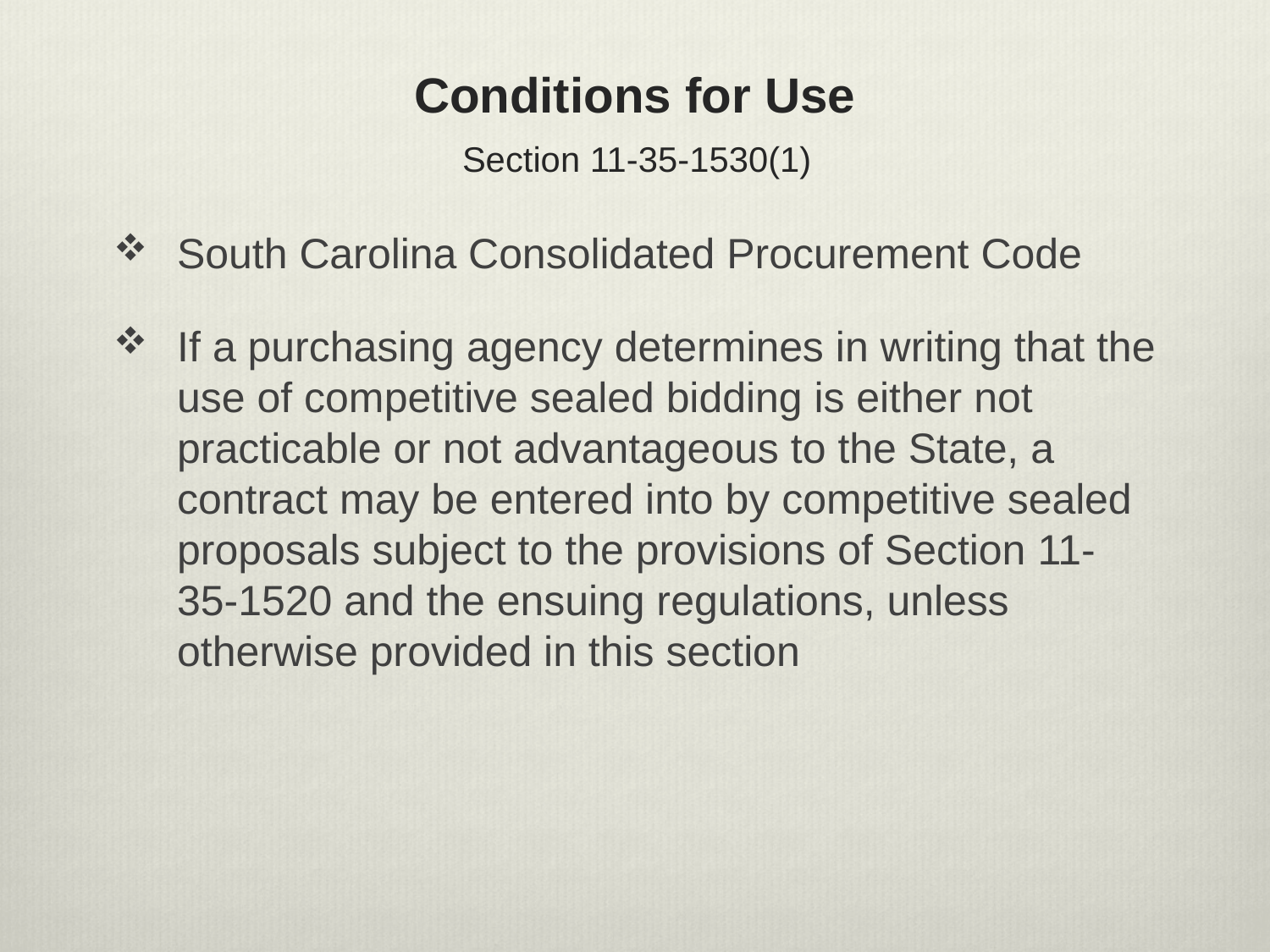

# Conditions for Use Section 11-35-1530(1)
South Carolina Consolidated Procurement Code
If a purchasing agency determines in writing that the use of competitive sealed bidding is either not practicable or not advantageous to the State, a contract may be entered into by competitive sealed proposals subject to the provisions of Section 11-35-1520 and the ensuing regulations, unless otherwise provided in this section